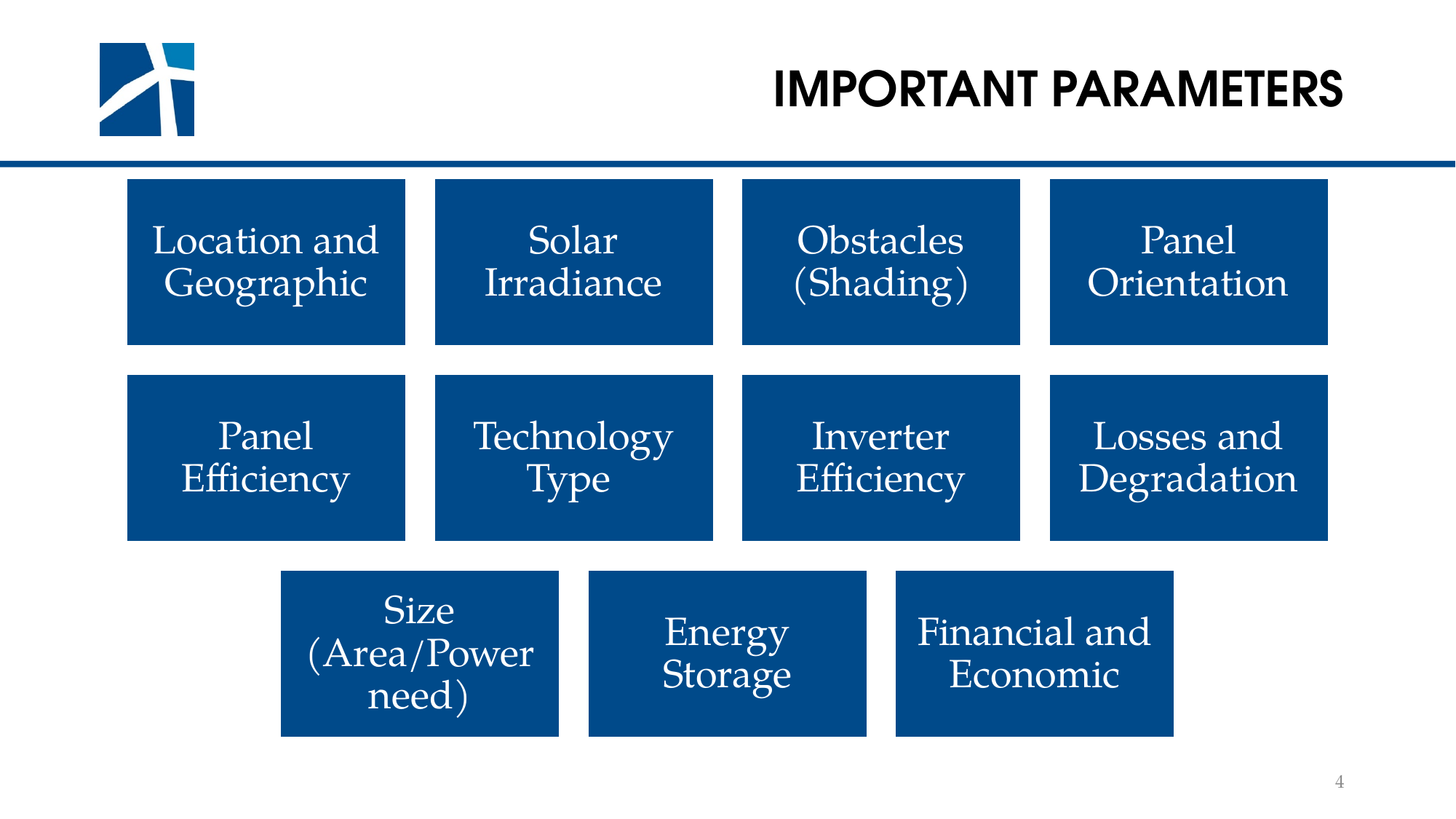

# Important parameters
Location and Geographic
Solar Irradiance
Obstacles (Shading)
Panel Orientation
Panel Efficiency
Technology Type
Inverter Efficiency
Losses and Degradation
Size (Area/Power need)
Energy Storage
Financial and Economic
4